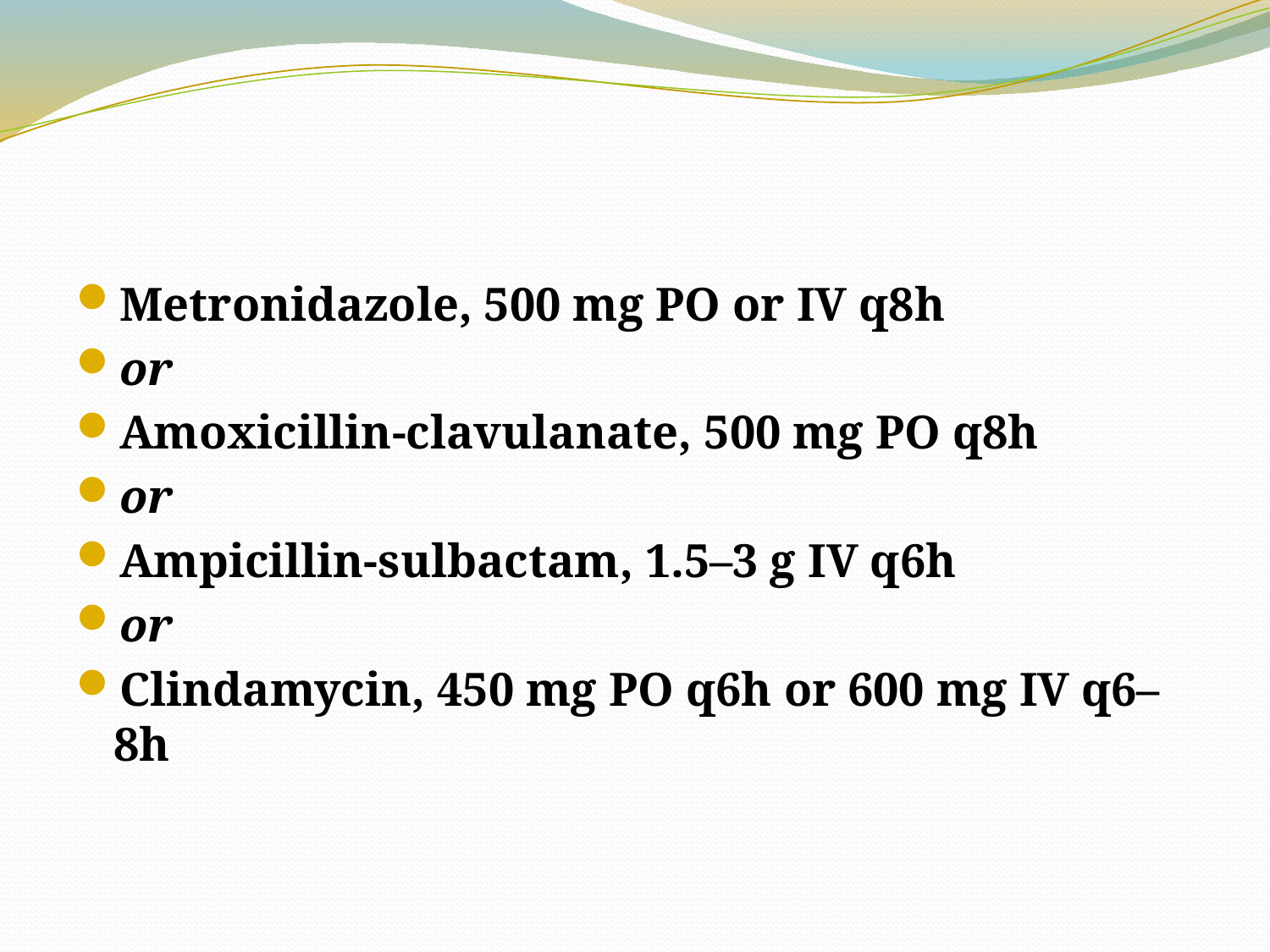

#
Metronidazole, 500 mg PO or IV q8h
or
Amoxicillin-clavulanate, 500 mg PO q8h
or
Ampicillin-sulbactam, 1.5–3 g IV q6h
or
Clindamycin, 450 mg PO q6h or 600 mg IV q6–8h